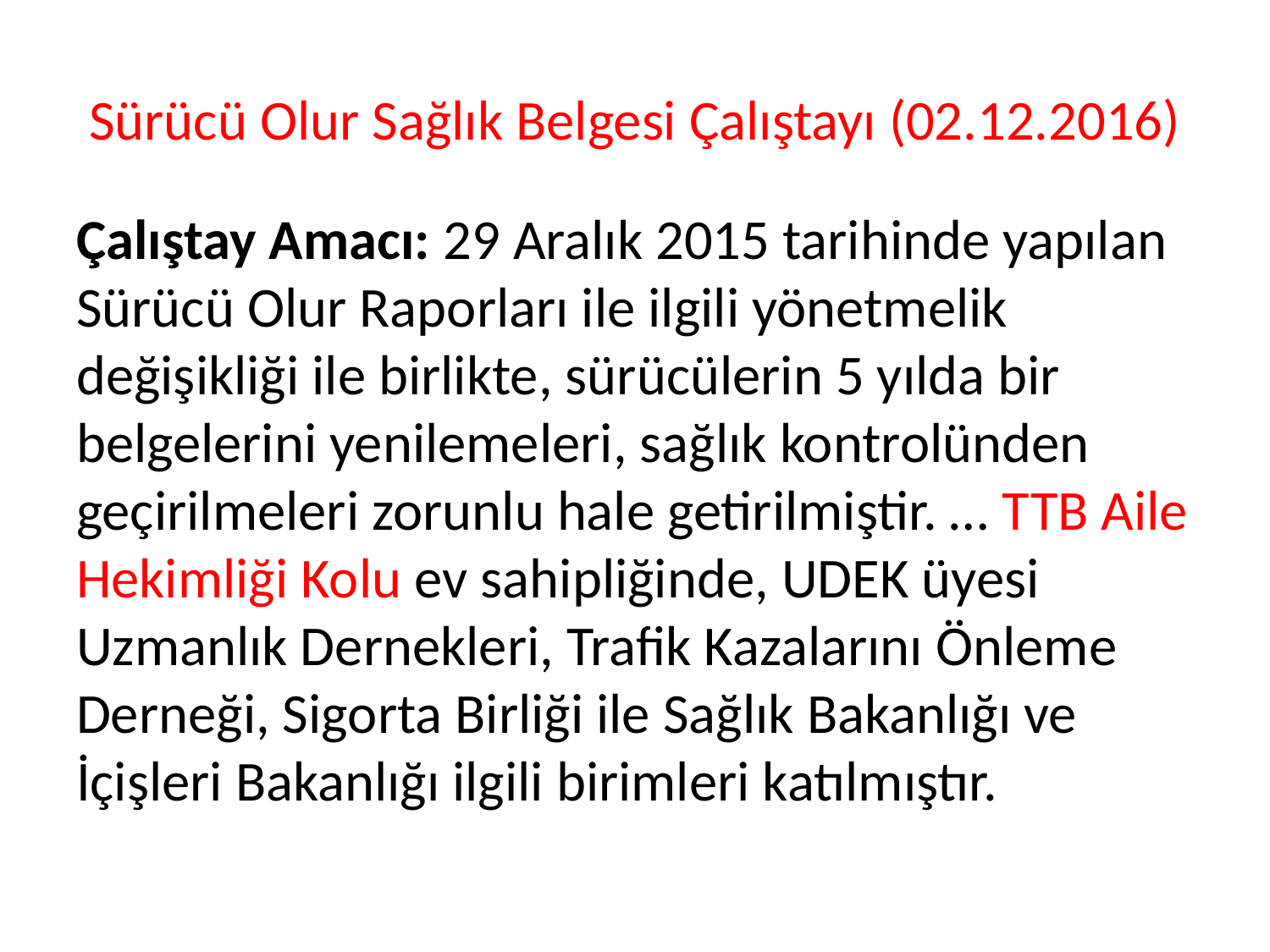

# Sürücü Olur Sağlık Belgesi Çalıştayı (02.12.2016)
Çalıştay Amacı: 29 Aralık 2015 tarihinde yapılan Sürücü Olur Raporları ile ilgili yönetmelik değişikliği ile birlikte, sürücülerin 5 yılda bir belgelerini yenilemeleri, sağlık kontrolünden geçirilmeleri zorunlu hale getirilmiştir. … TTB Aile Hekimliği Kolu ev sahipliğinde, UDEK üyesi Uzmanlık Dernekleri, Trafik Kazalarını Önleme Derneği, Sigorta Birliği ile Sağlık Bakanlığı ve İçişleri Bakanlığı ilgili birimleri katılmıştır.